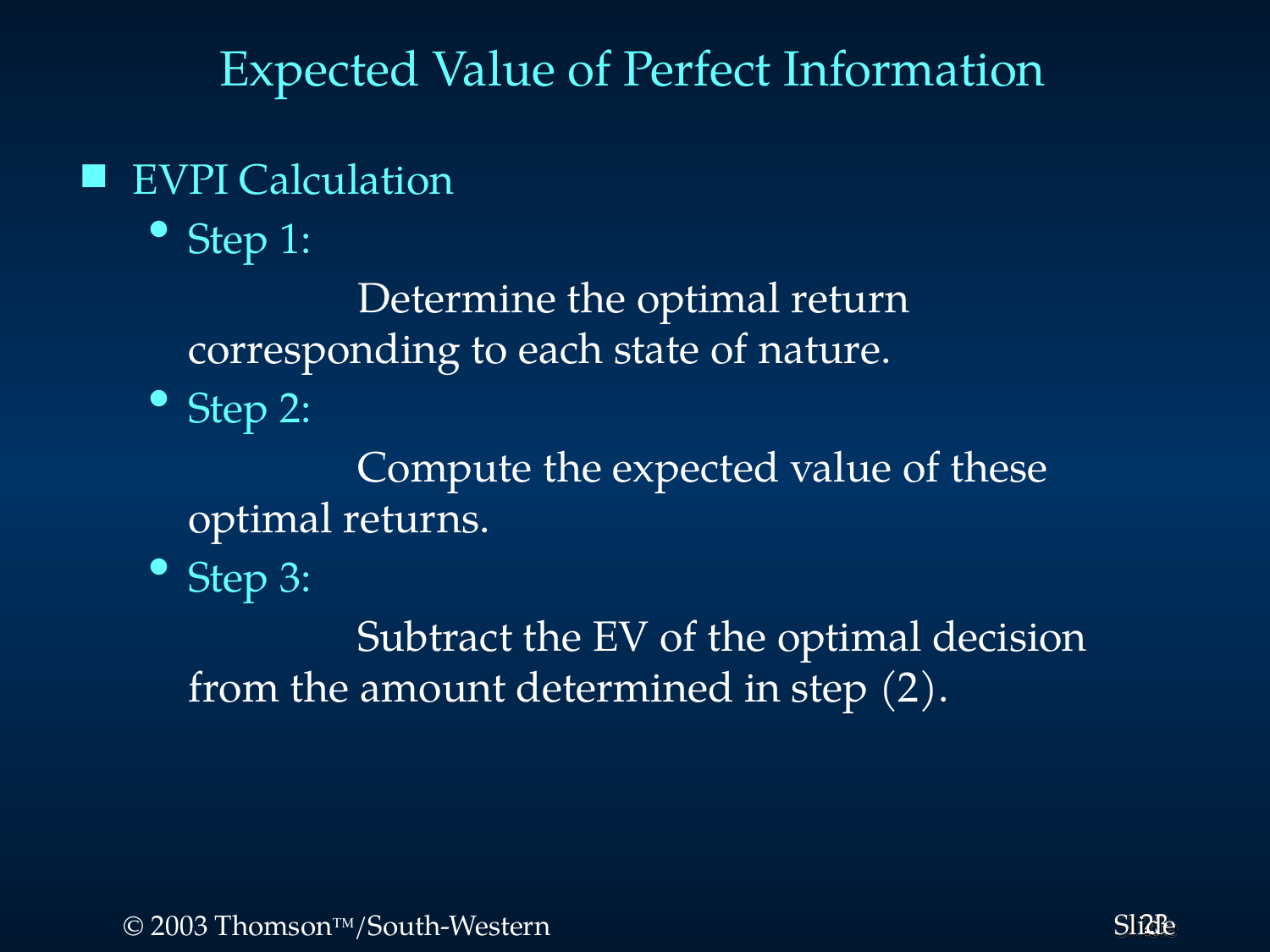

# Expected Value of Perfect Information
EVPI Calculation
Step 1:
		    Determine the optimal return corresponding to each state of nature.
Step 2:
		    Compute the expected value of these optimal returns.
Step 3:
		    Subtract the EV of the optimal decision from the amount determined in step (2).